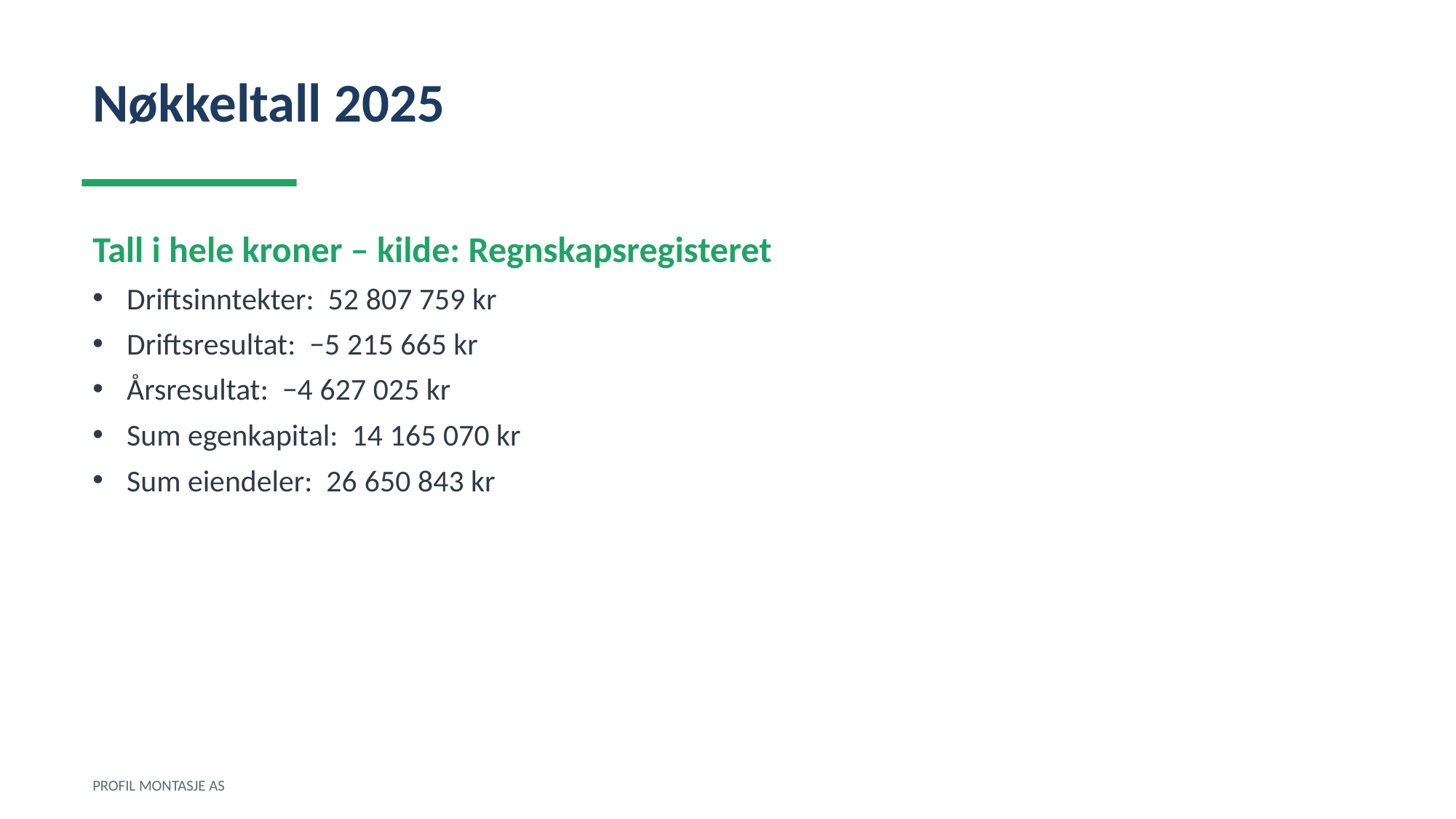

Nøkkeltall 2025

Tall i hele kroner – kilde: Regnskapsregisteret
Driftsinntekter:  52 807 759 kr
Driftsresultat:  −5 215 665 kr
Årsresultat:  −4 627 025 kr
Sum egenkapital:  14 165 070 kr
Sum eiendeler:  26 650 843 kr
PROFIL MONTASJE AS